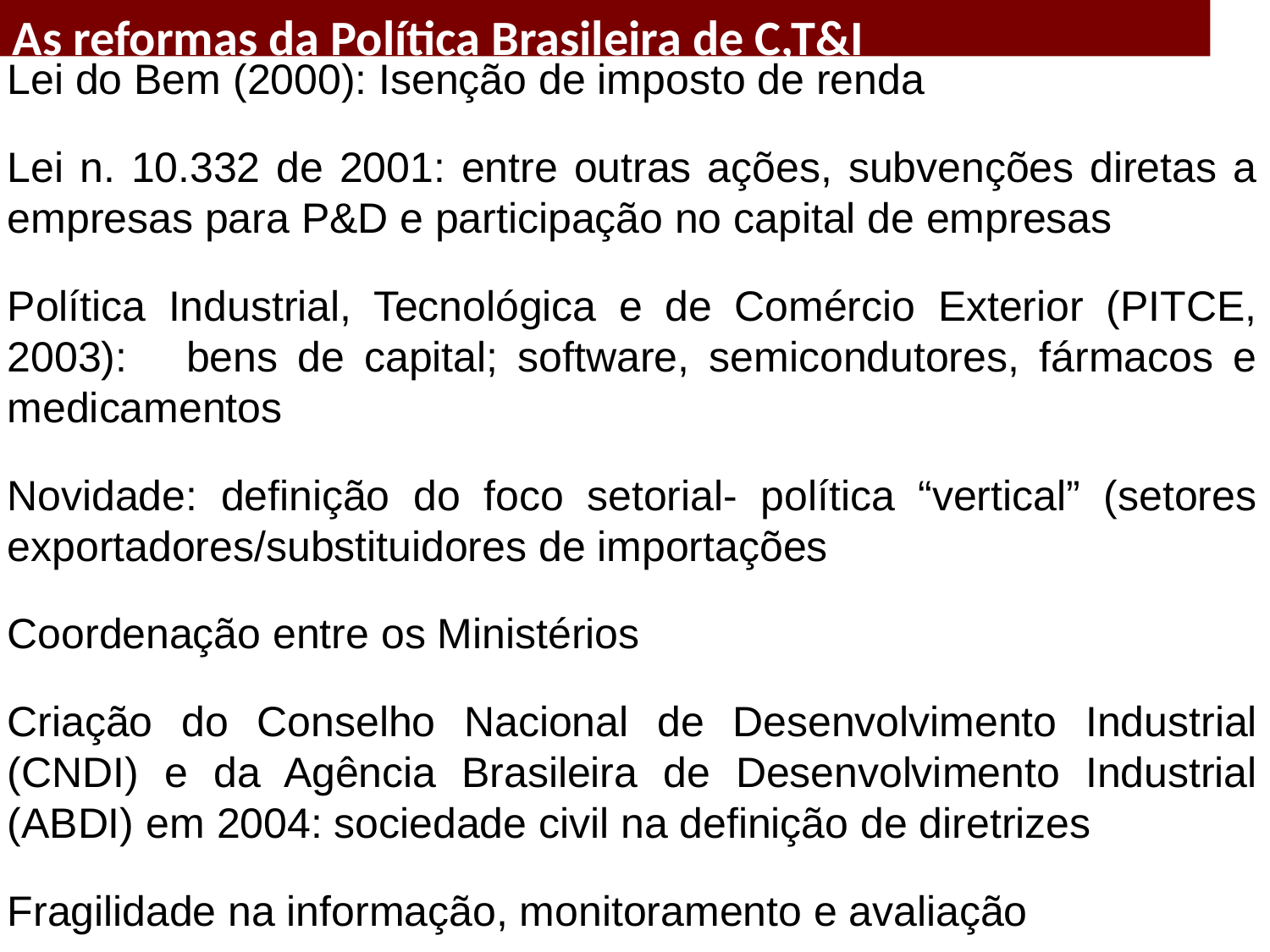

As reformas da Política Brasileira de C,T&I
Lei do Bem (2000): Isenção de imposto de renda

Lei n. 10.332 de 2001: entre outras ações, subvenções diretas a empresas para P&D e participação no capital de empresas

Política Industrial, Tecnológica e de Comércio Exterior (PITCE, 2003):   bens de capital; software, semicondutores, fármacos e medicamentos

Novidade: definição do foco setorial- política “vertical” (setores exportadores/substituidores de importações

Coordenação entre os Ministérios

Criação do Conselho Nacional de Desenvolvimento Industrial (CNDI) e da Agência Brasileira de Desenvolvimento Industrial (ABDI) em 2004: sociedade civil na definição de diretrizes

Fragilidade na informação, monitoramento e avaliação